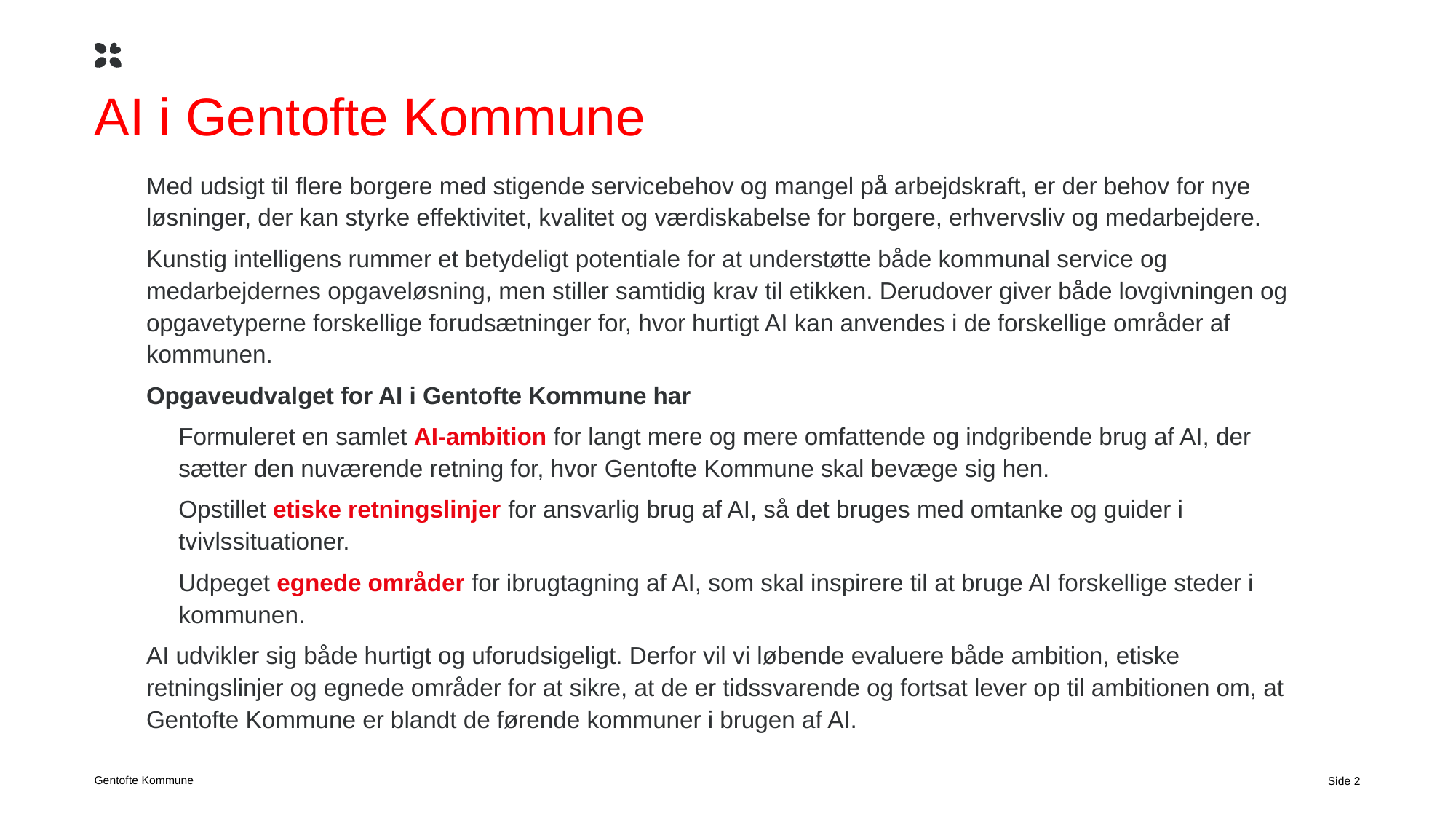

# AI i Gentofte Kommune
Med udsigt til flere borgere med stigende servicebehov og mangel på arbejdskraft, er der behov for nye løsninger, der kan styrke effektivitet, kvalitet og værdiskabelse for borgere, erhvervsliv og medarbejdere.
Kunstig intelligens rummer et betydeligt potentiale for at understøtte både kommunal service og medarbejdernes opgaveløsning, men stiller samtidig krav til etikken. Derudover giver både lovgivningen og opgavetyperne forskellige forudsætninger for, hvor hurtigt AI kan anvendes i de forskellige områder af kommunen.
Opgaveudvalget for AI i Gentofte Kommune har
Formuleret en samlet AI-ambition for langt mere og mere omfattende og indgribende brug af AI, der sætter den nuværende retning for, hvor Gentofte Kommune skal bevæge sig hen.
Opstillet etiske retningslinjer for ansvarlig brug af AI, så det bruges med omtanke og guider i tvivlssituationer.
Udpeget egnede områder for ibrugtagning af AI, som skal inspirere til at bruge AI forskellige steder i kommunen.
AI udvikler sig både hurtigt og uforudsigeligt. Derfor vil vi løbende evaluere både ambition, etiske retningslinjer og egnede områder for at sikre, at de er tidssvarende og fortsat lever op til ambitionen om, at Gentofte Kommune er blandt de førende kommuner i brugen af AI.

Side 2
29. juni 2026